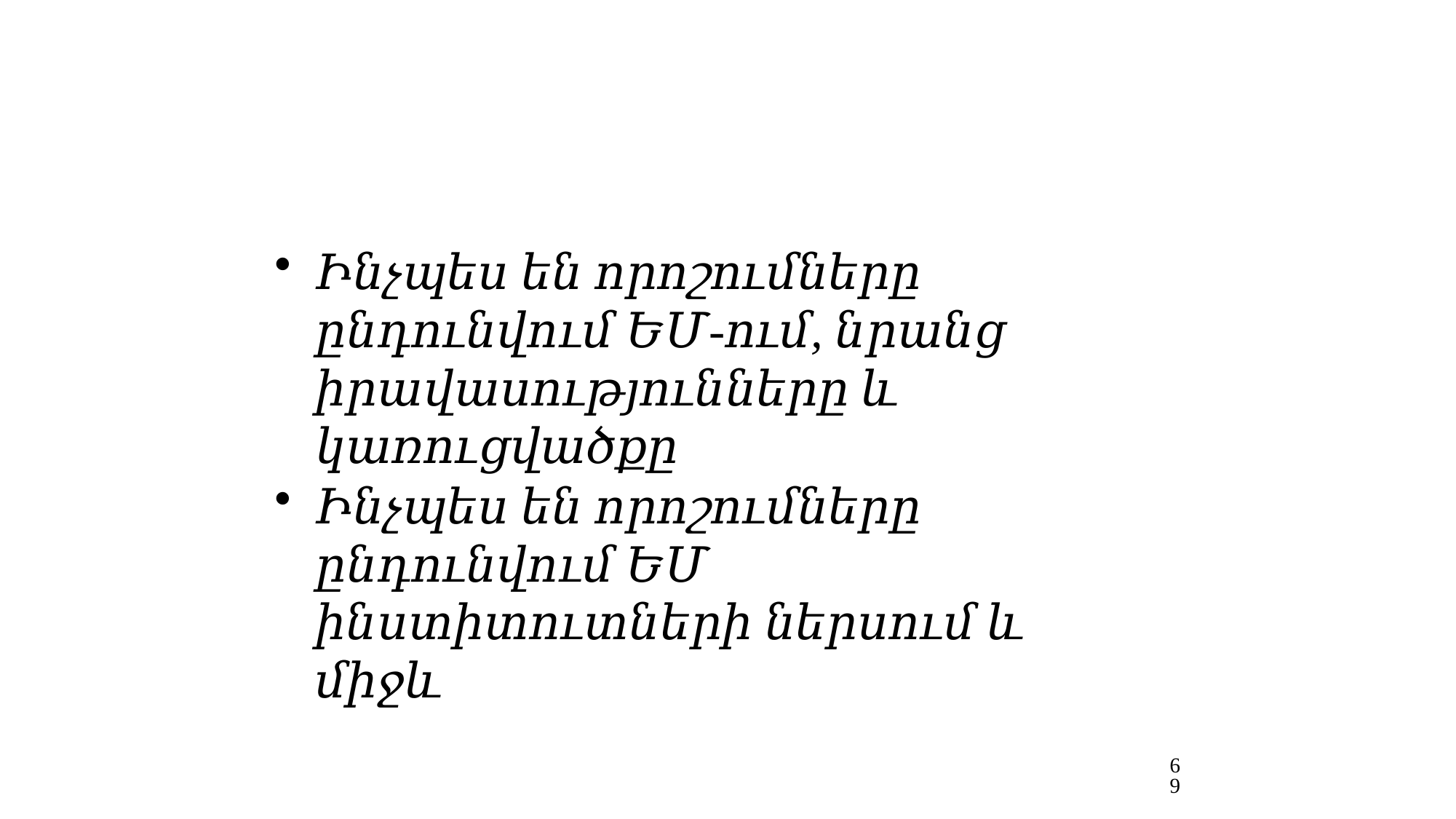

Ինչպես են որոշումները ընդունվում ԵՄ-ում, նրանց իրավասությունները և կառուցվածքը
Ինչպես են որոշումները ընդունվում ԵՄ ինստիտուտների ներսում և միջև
69